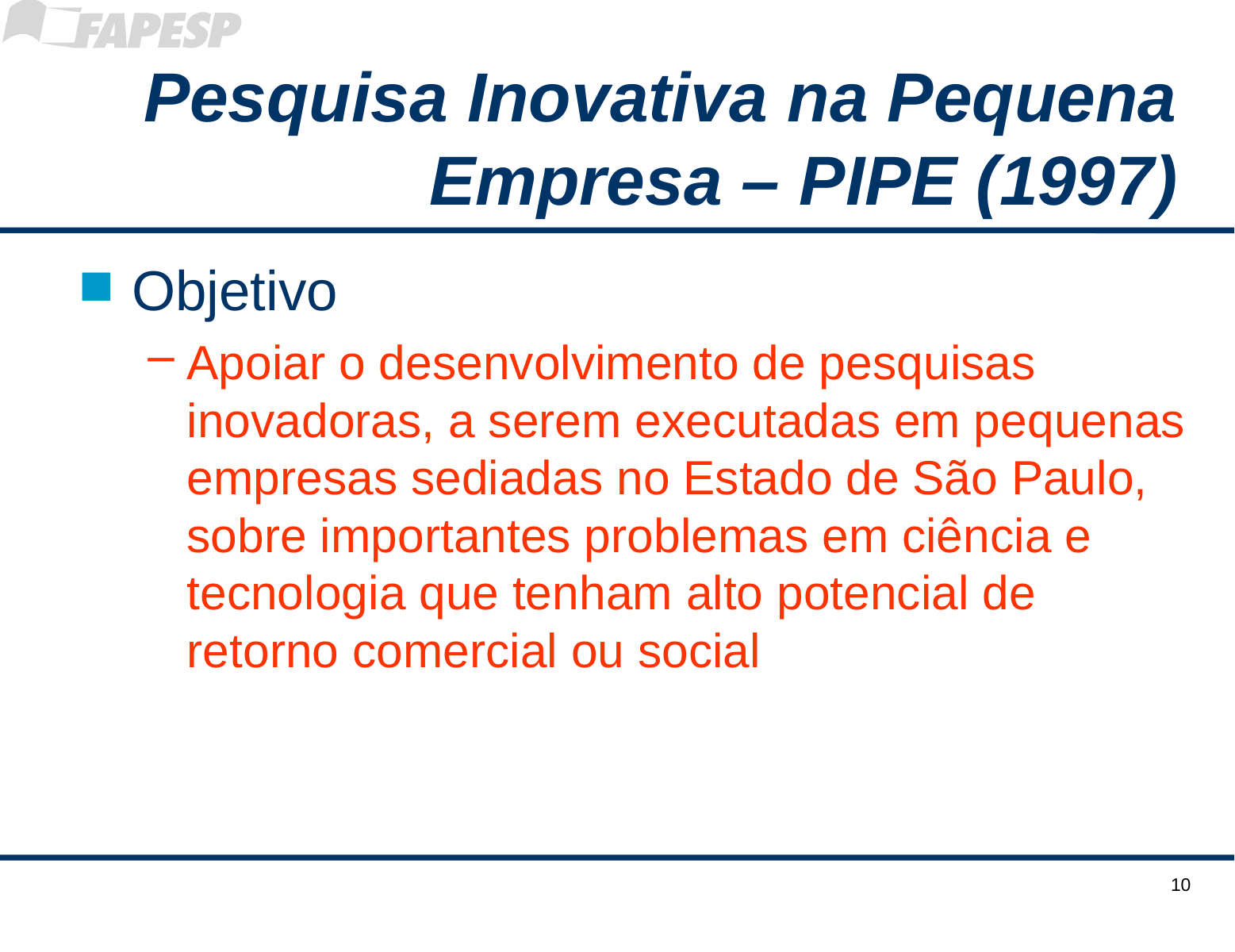

# Pesquisa Inovativa na Pequena Empresa – PIPE (1997)
Objetivo
Apoiar o desenvolvimento de pesquisas inovadoras, a serem executadas em pequenas empresas sediadas no Estado de São Paulo, sobre importantes problemas em ciência e tecnologia que tenham alto potencial de retorno comercial ou social
10